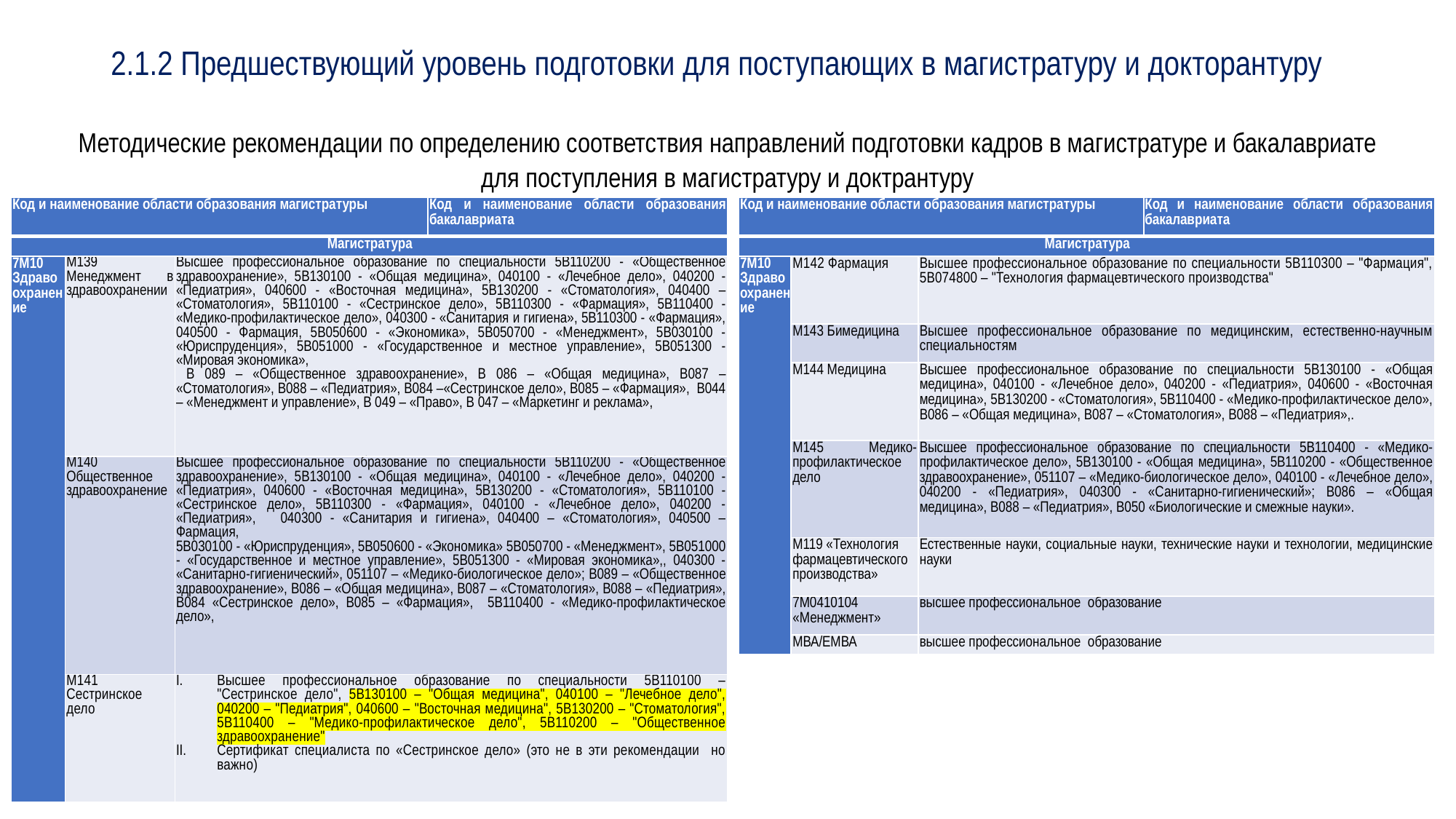

# 2.1.2 Предшествующий уровень подготовки для поступающих в магистратуру и докторантуру
Методические рекомендации по определению соответствия направлений подготовки кадров в магистратуре и бакалавриате для поступления в магистратуру и доктрантуру
| Код и наименование области образования магистратуры |  |  | Код и наименование области образования бакалавриата |
| --- | --- | --- | --- |
| Магистратура |  |  |  |
| 7M10 Здравоохранение | M139 Менеджмент в здравоохранении | Высшее профессиональное образование по специальности 5В110200 - «Общественное здравоохранение», 5B130100 - «Общая медицина», 040100 - «Лечебное дело», 040200 - «Педиатрия», 040600 - «Восточная медицина», 5B130200 - «Стоматология», 040400 – «Стоматология», 5В110100 - «Сестринское дело», 5В110300 - «Фармация», 5В110400 - «Медико-профилактическое дело», 040300 - «Санитария и гигиена», 5В110300 - «Фармация», 040500 - Фармация, 5В050600 - «Экономика», 5В050700 - «Менеджмент», 5В030100 - «Юриспруденция», 5В051000 - «Государственное и местное управление», 5В051300 - «Мировая экономика», В 089 – «Общественное здравоохранение», В 086 – «Общая медицина», В087 – «Стоматология», В088 – «Педиатрия», В084 –«Сестринское дело», В085 – «Фармация», В044 – «Менеджмент и управление», В 049 – «Право», В 047 – «Маркетинг и реклама», | Высшее профессиональное образование по специальности 5В110200 - «Общественное здравоохранение», 5B130100 - «Общая медицина», 040100 - «Лечебное дело», 040200 - «Педиатрия», 040600 - «Восточная медицина», 5B130200 - «Стоматология», 040400 – «Стоматология», 5В110100 - «Сестринское дело», 5В110300 - «Фармация», 5В110400 - «Медико-профилактическое дело», 040300 - «Санитария и гигиена», 5В110300 - «Фармация», 040500 - Фармация, 5В050600 - «Экономика», 5В050700 - «Менеджмент», 5В030100 - «Юриспруденция», 5В051000 - «Государственное и местное управление», 5В051300 - «Мировая экономика», В 089 – «Общественное здравоохранение», В 086 – «Общая медицина», В087 – «Стоматология», В088 – «Педиатрия», В084 –«Сестринское дело», В085 – «Фармация», В044 – «Менеджмент и управление», В 049 – «Право», В 047 – «Маркетинг и реклама», |
|  | M140 Общественное здравоохранение | Высшее профессиональное образование по специальности 5В110200 - «Общественное здравоохранение», 5B130100 - «Общая медицина», 040100 - «Лечебное дело», 040200 - «Педиатрия», 040600 - «Восточная медицина», 5B130200 - «Стоматология», 5В110100 - «Сестринское дело», 5В110300 - «Фармация», 040100 - «Лечебное дело», 040200 - «Педиатрия», 040300 - «Санитария и гигиена», 040400 – «Стоматология», 040500 – Фармация, 5В030100 - «Юриспруденция», 5В050600 - «Экономика» 5В050700 - «Менеджмент», 5В051000 - «Государственное и местное управление», 5В051300 - «Мировая экономика»,, 040300 - «Санитарно-гигиенический», 051107 – «Медико-биологическое дело»; В089 – «Общественное здравоохранение», В086 – «Общая медицина», В087 – «Стоматология», В088 – «Педиатрия», В084 «Сестринское дело», В085 – «Фармация», 5В110400 - «Медико-профилактическое дело», | Высшее профессиональное образование по специальности 5В110200 - «Общественное здравоохранение», 5B130100 - «Общая медицина», 040100 - «Лечебное дело», 040200 - «Педиатрия», 040600 - «Восточная медицина», 5B130200 - «Стоматология», 5В110100 - «Сестринское дело», 5В110300 - «Фармация», 040100 - «Лечебное дело», 040200 - «Педиатрия», 040300 - «Санитария и гигиена», 040400 – «Стоматология», 040500 – Фармация, 5В030100 - «Юриспруденция», 5В050600 - «Экономика» 5В050700 - «Менеджмент», 5В051000 - «Государственное и местное управление», 5В051300 - «Мировая экономика»,, 040300 - «Санитарно-гигиенический», 051107 – «Медико-биологическое дело»; В089 – «Общественное здравоохранение», В086 – «Общая медицина», В087 – «Стоматология», В088 – «Педиатрия», В084 «Сестринское дело», В085 – «Фармация», 5В110400 - «Медико-профилактическое дело», |
|  | M141 Сестринское дело | Высшее профессиональное образование по специальности 5В110100 – "Сестринское дело", 5B130100 – "Общая медицина", 040100 – "Лечебное дело", 040200 – "Педиатрия", 040600 – "Восточная медицина", 5B130200 – "Стоматология", 5В110400 – "Медико-профилактическое дело", 5В110200 – "Общественное здравоохранение" Сертификат специалиста по «Сестринское дело» (это не в эти рекомендации но важно) | Высшее профессиональное образование по специальности 5В110100 – "Сестринское дело", 5B130100 – "Общая медицина", 040100 – "Лечебное дело", 040200 – "Педиатрия", 040600 – "Восточная медицина", 5B130200 – "Стоматология", 5В110400 – "Медико-профилактическое дело", 5В110200 – "Общественное здравоохранение" Сертификат специалиста по «Сестринское дело» (это не в эти рекомендации но важно) |
| Код и наименование области образования магистратуры |  |  | Код и наименование области образования бакалавриата |
| --- | --- | --- | --- |
| Магистратура |  |  |  |
| 7M10 Здравоохранение | M142 Фармация | Высшее профессиональное образование по специальности 5В110300 – "Фармация", 5В074800 – "Технология фармацевтического производства" | Высшее профессиональное образование по специальности 5В110200 - «Общественное здравоохранение», 5B130100 - «Общая медицина», 040100 - «Лечебное дело», 040200 - «Педиатрия», 040600 - «Восточная медицина», 5B130200 - «Стоматология», 040400 – «Стоматология», 5В110100 - «Сестринское дело», 5В110300 - «Фармация», 5В110400 - «Медико-профилактическое дело», 040300 - «Санитария и гигиена», 5В110300 - «Фармация», 040500 - Фармация, 5В050600 - «Экономика», 5В050700 - «Менеджмент», 5В030100 - «Юриспруденция», 5В051000 - «Государственное и местное управление», 5В051300 - «Мировая экономика», В 089 – «Общественное здравоохранение», В 086 – «Общая медицина», В087 – «Стоматология», В088 – «Педиатрия», В084 –«Сестринское дело», В085 – «Фармация», В044 – «Менеджмент и управление», В 049 – «Право», В 047 – «Маркетинг и реклама», |
|  | М143 Бимедицина | Высшее профессиональное образование по медицинским, естественно-научным специальностям | Высшее профессиональное образование по медицинским, естественно-научным специальностям |
|  | M144 Медицина | Высшее профессиональное образование по специальности 5B130100 - «Общая медицина», 040100 - «Лечебное дело», 040200 - «Педиатрия», 040600 - «Восточная медицина», 5B130200 - «Стоматология», 5В110400 - «Медико-профилактическое дело», В086 – «Общая медицина», В087 – «Стоматология», В088 – «Педиатрия»,. | Высшее профессиональное образование по специальности 5B130100 - «Общая медицина», 040100 - «Лечебное дело», 040200 - «Педиатрия», 040600 - «Восточная медицина», 5B130200 - «Стоматология», 5В110400 - «Медико-профилактическое дело», В086 – «Общая медицина», В087 – «Стоматология», В088 – «Педиатрия»,. |
|  | М145 Медико-профилактическое дело | Высшее профессиональное образование по специальности 5В110400 - «Медико-профилактическое дело», 5B130100 - «Общая медицина», 5В110200 - «Общественное здравоохранение», 051107 – «Медико-биологическое дело», 040100 - «Лечебное дело», 040200 - «Педиатрия», 040300 - «Санитарно-гигиенический»; В086 – «Общая медицина», В088 – «Педиатрия», В050 «Биологические и смежные науки». | Высшее профессиональное образование по специальности 5В110400 - «Медико-профилактическое дело», 5B130100 - «Общая медицина», 5В110200 - «Общественное здравоохранение», 051107 – «Медико-биологическое дело», 040100 - «Лечебное дело», 040200 - «Педиатрия», 040300 - «Санитарно-гигиенический»; В086 – «Общая медицина», В088 – «Педиатрия», В050 «Биологические и смежные науки». |
|  | M119 «Технология фармацевтического производства» | Естественные науки, социальные науки, технические науки и технологии, медицинские науки | Естественные науки, социальные науки, технические науки и технологии, медицинские науки |
|  | 7M0410104 «Менеджмент» | высшее профессиональное  образование | высшее профессиональное  образование |
|  | МВА/ЕМВА | высшее профессиональное  образование | высшее профессиональное  образование |